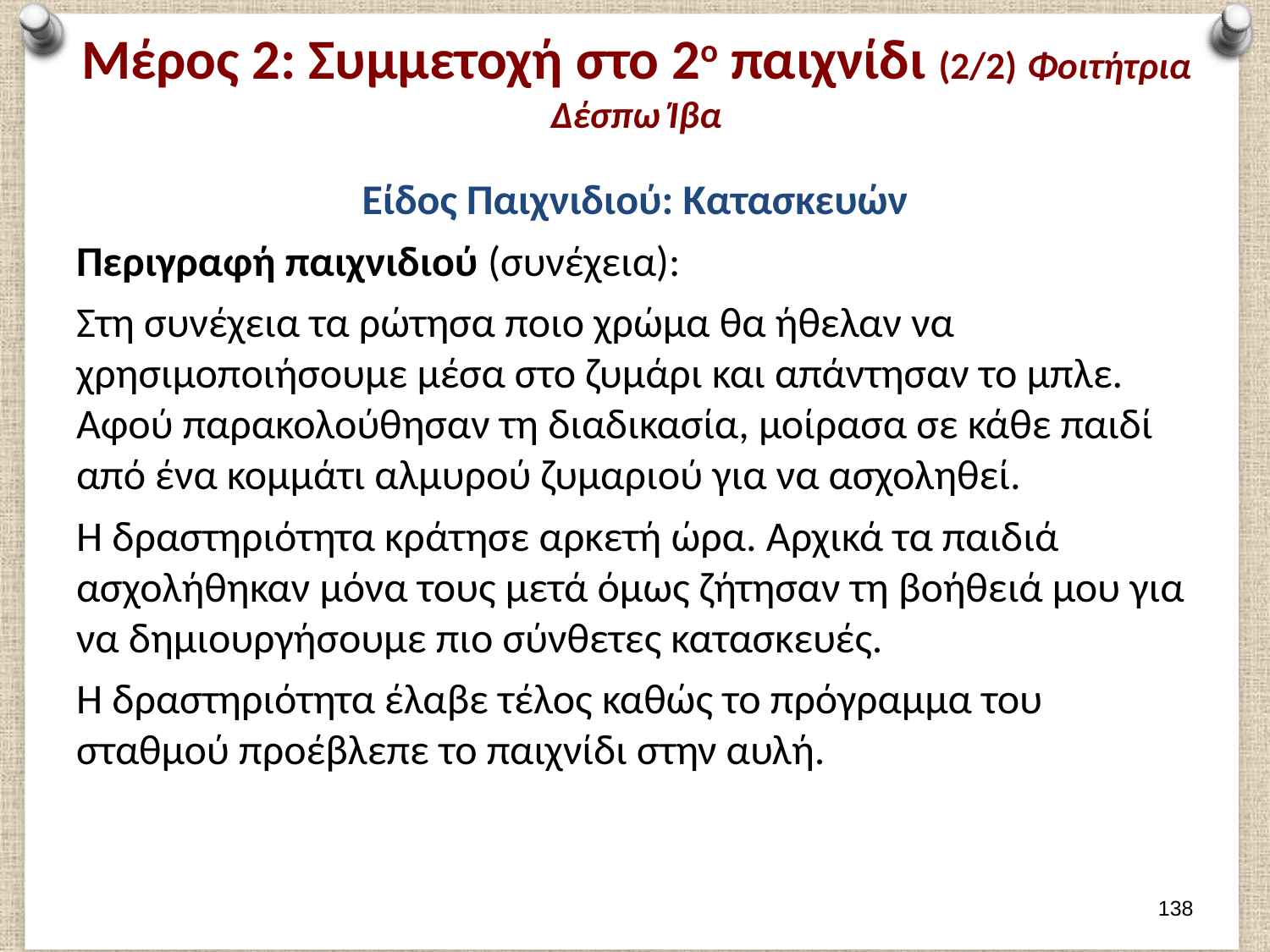

# Μέρος 2: Συμμετοχή στο 2ο παιχνίδι (2/2) Φοιτήτρια Δέσπω Ίβα
Είδος Παιχνιδιού: Κατασκευών
Περιγραφή παιχνιδιού (συνέχεια):
Στη συνέχεια τα ρώτησα ποιο χρώμα θα ήθελαν να χρησιμοποιήσουμε μέσα στο ζυμάρι και απάντησαν το μπλε. Αφού παρακολούθησαν τη διαδικασία, μοίρασα σε κάθε παιδί από ένα κομμάτι αλμυρού ζυμαριού για να ασχοληθεί.
Η δραστηριότητα κράτησε αρκετή ώρα. Αρχικά τα παιδιά ασχολήθηκαν μόνα τους μετά όμως ζήτησαν τη βοήθειά μου για να δημιουργήσουμε πιο σύνθετες κατασκευές.
Η δραστηριότητα έλαβε τέλος καθώς το πρόγραμμα του σταθμού προέβλεπε το παιχνίδι στην αυλή.
138